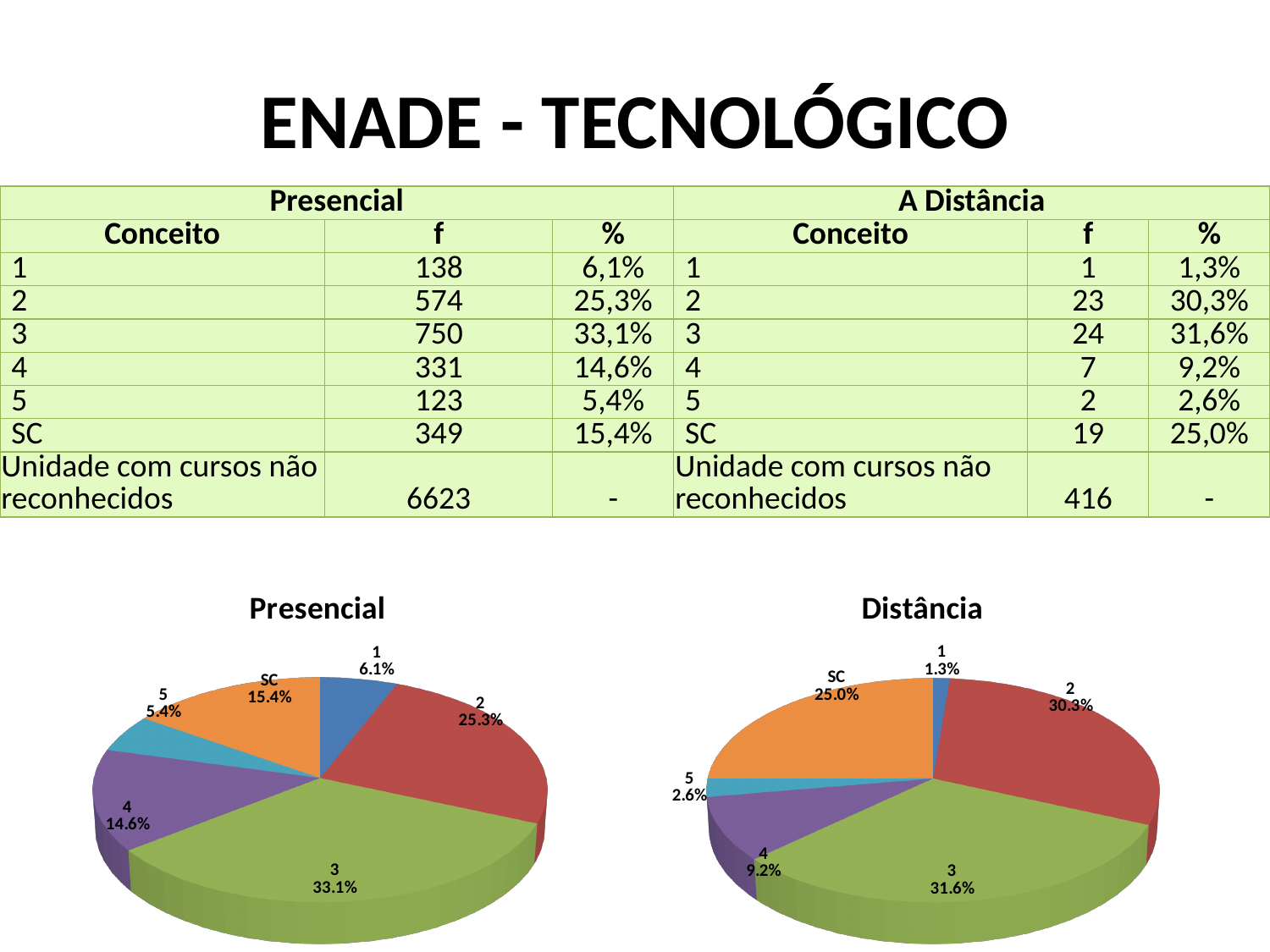

# ENADE - TECNOLÓGICO
| Presencial |  |  | A Distância |  |  |
| --- | --- | --- | --- | --- | --- |
| Conceito | f | % | Conceito | f | % |
| 1 | 138 | 6,1% | 1 | 1 | 1,3% |
| 2 | 574 | 25,3% | 2 | 23 | 30,3% |
| 3 | 750 | 33,1% | 3 | 24 | 31,6% |
| 4 | 331 | 14,6% | 4 | 7 | 9,2% |
| 5 | 123 | 5,4% | 5 | 2 | 2,6% |
| SC | 349 | 15,4% | SC | 19 | 25,0% |
| Unidade com cursos não reconhecidos | 6623 | - | Unidade com cursos não reconhecidos | 416 | - |

[unsupported chart]

[unsupported chart]